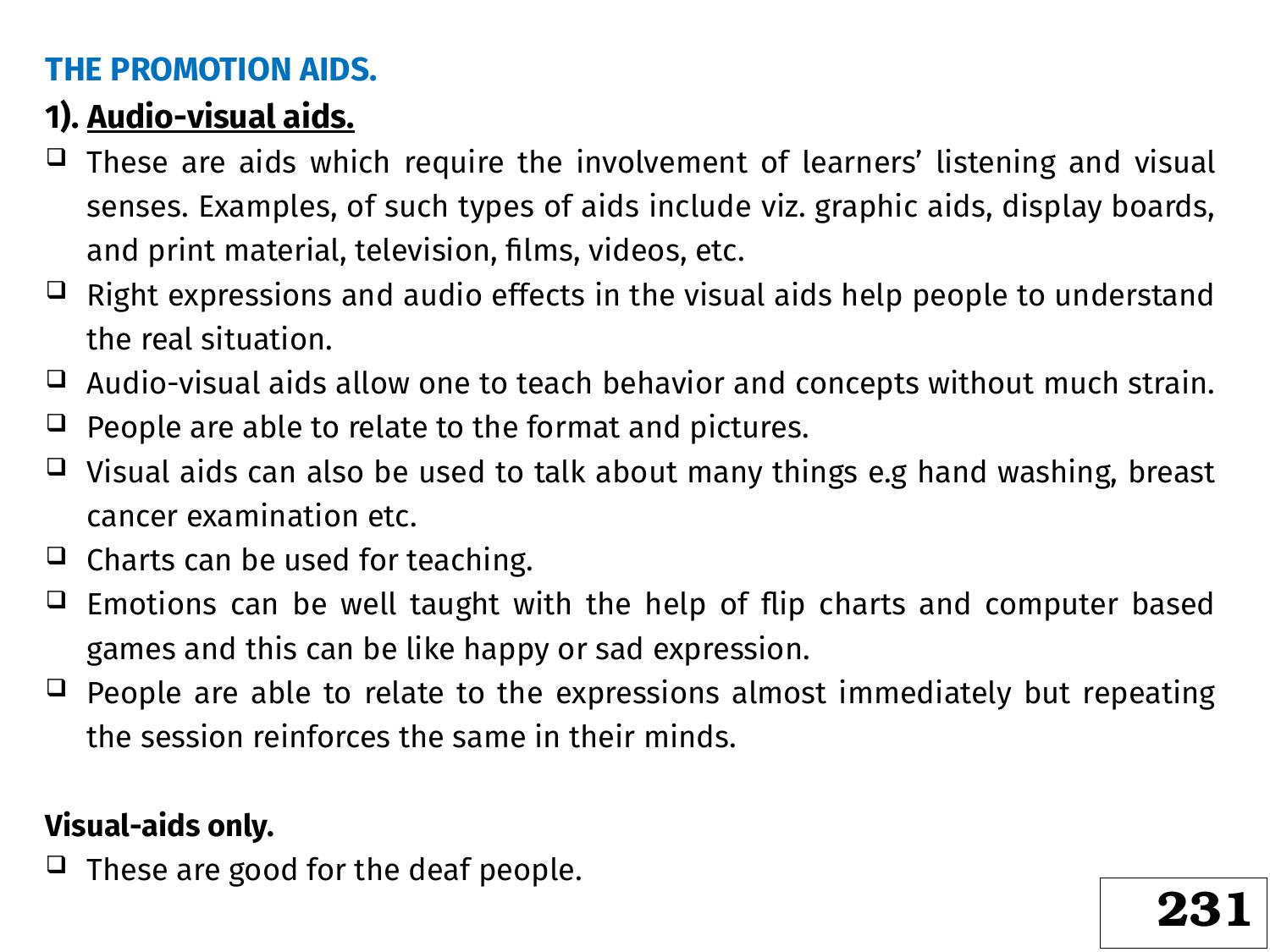

THE PROMOTION AIDS.
1). Audio-visual aids.
These are aids which require the involvement of learners’ listening and visual senses. Examples, of such types of aids include viz. graphic aids, display boards, and print material, television, films, videos, etc.
Right expressions and audio effects in the visual aids help people to understand the real situation.
Audio-visual aids allow one to teach behavior and concepts without much strain.
People are able to relate to the format and pictures.
Visual aids can also be used to talk about many things e.g hand washing, breast cancer examination etc.
Charts can be used for teaching.
Emotions can be well taught with the help of flip charts and computer based games and this can be like happy or sad expression.
People are able to relate to the expressions almost immediately but repeating the session reinforces the same in their minds.

Visual-aids only.
These are good for the deaf people.

231